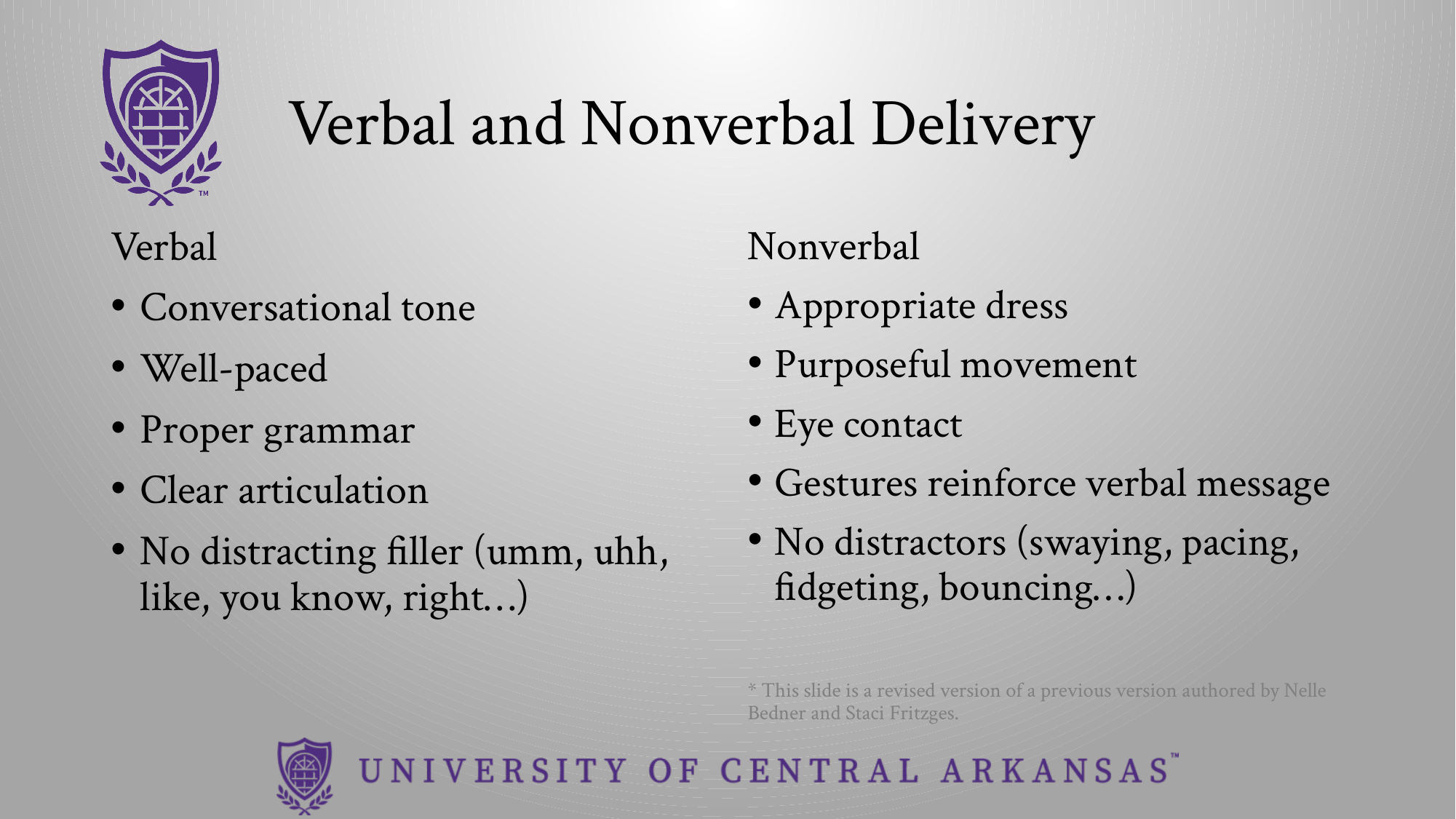

# Verbal and Nonverbal Delivery
Verbal
Conversational tone
Well-paced
Proper grammar
Clear articulation
No distracting filler (umm, uhh, like, you know, right…)
Nonverbal
Appropriate dress
Purposeful movement
Eye contact
Gestures reinforce verbal message
No distractors (swaying, pacing, fidgeting, bouncing…)

* This slide is a revised version of a previous version authored by Nelle Bedner and Staci Fritzges.